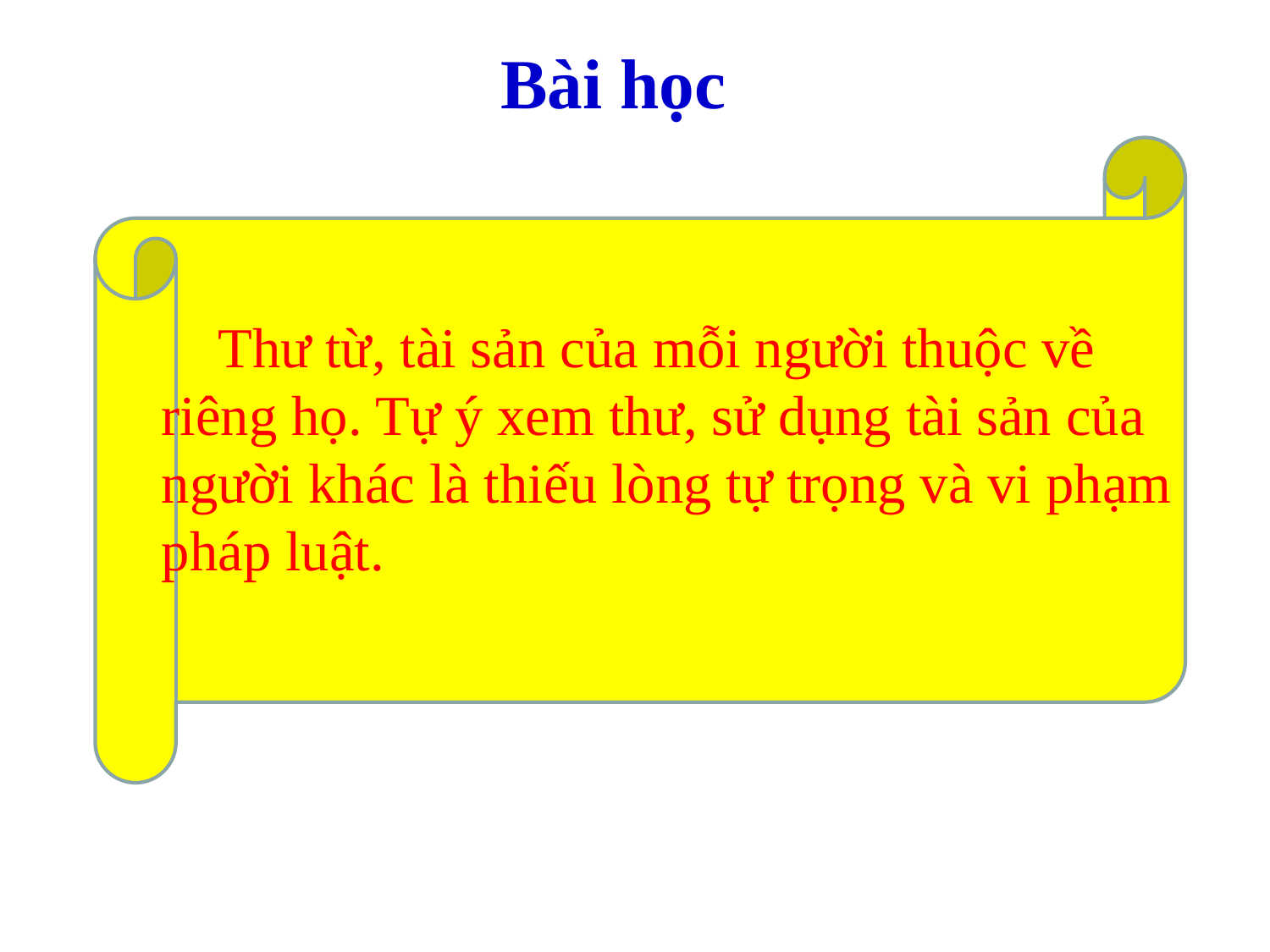

Bài học

    Thư từ, tài sản của mỗi người thuộc về
riêng họ. Tự ý xem thư, sử dụng tài sản của
người khác là thiếu lòng tự trọng và vi phạm
pháp luật.